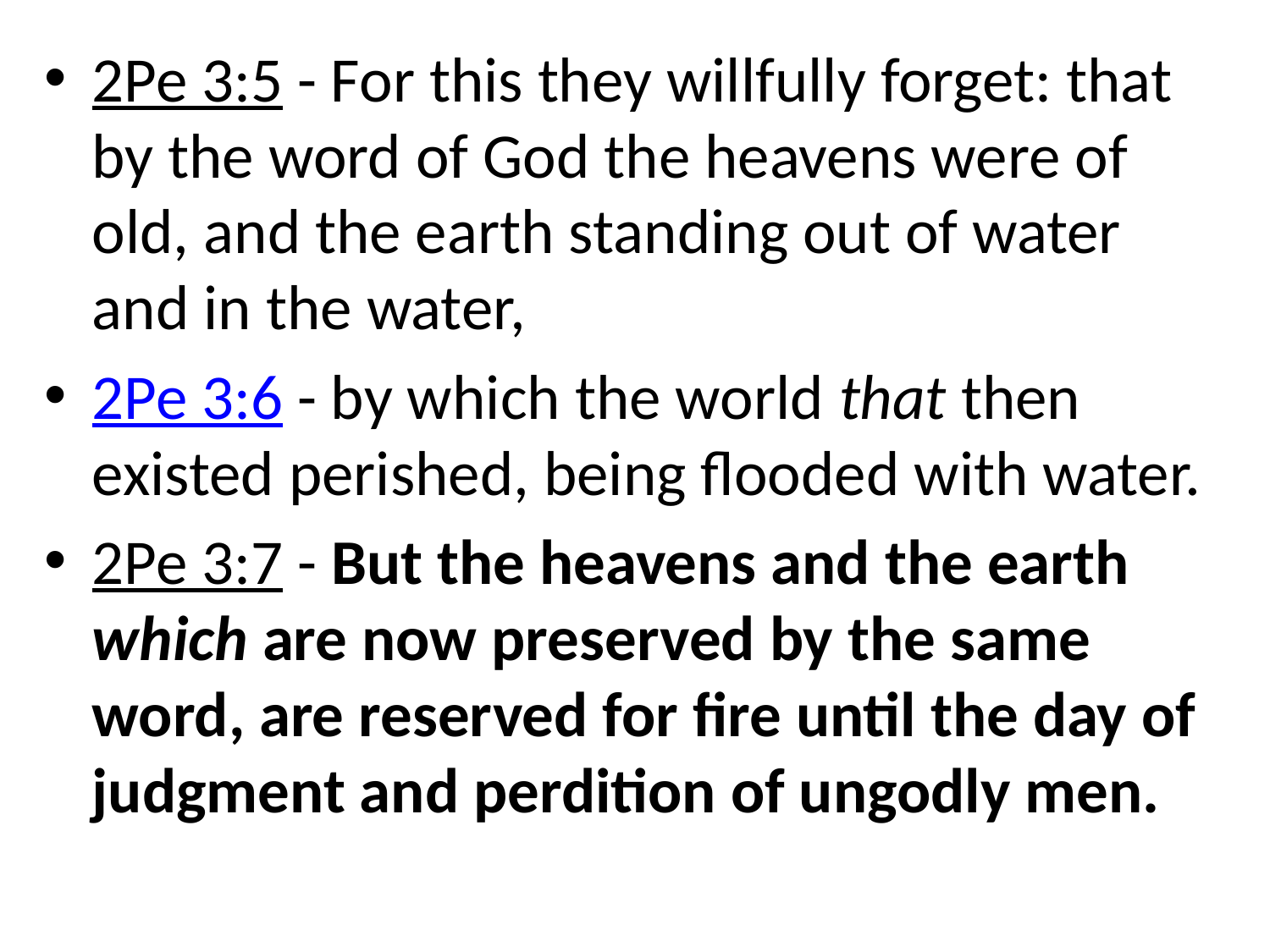

2Pe 3:5 - For this they willfully forget: that by the word of God the heavens were of old, and the earth standing out of water and in the water,
2Pe 3:6 - by which the world that then existed perished, being flooded with water.
2Pe 3:7 - But the heavens and the earth which are now preserved by the same word, are reserved for fire until the day of judgment and perdition of ungodly men.